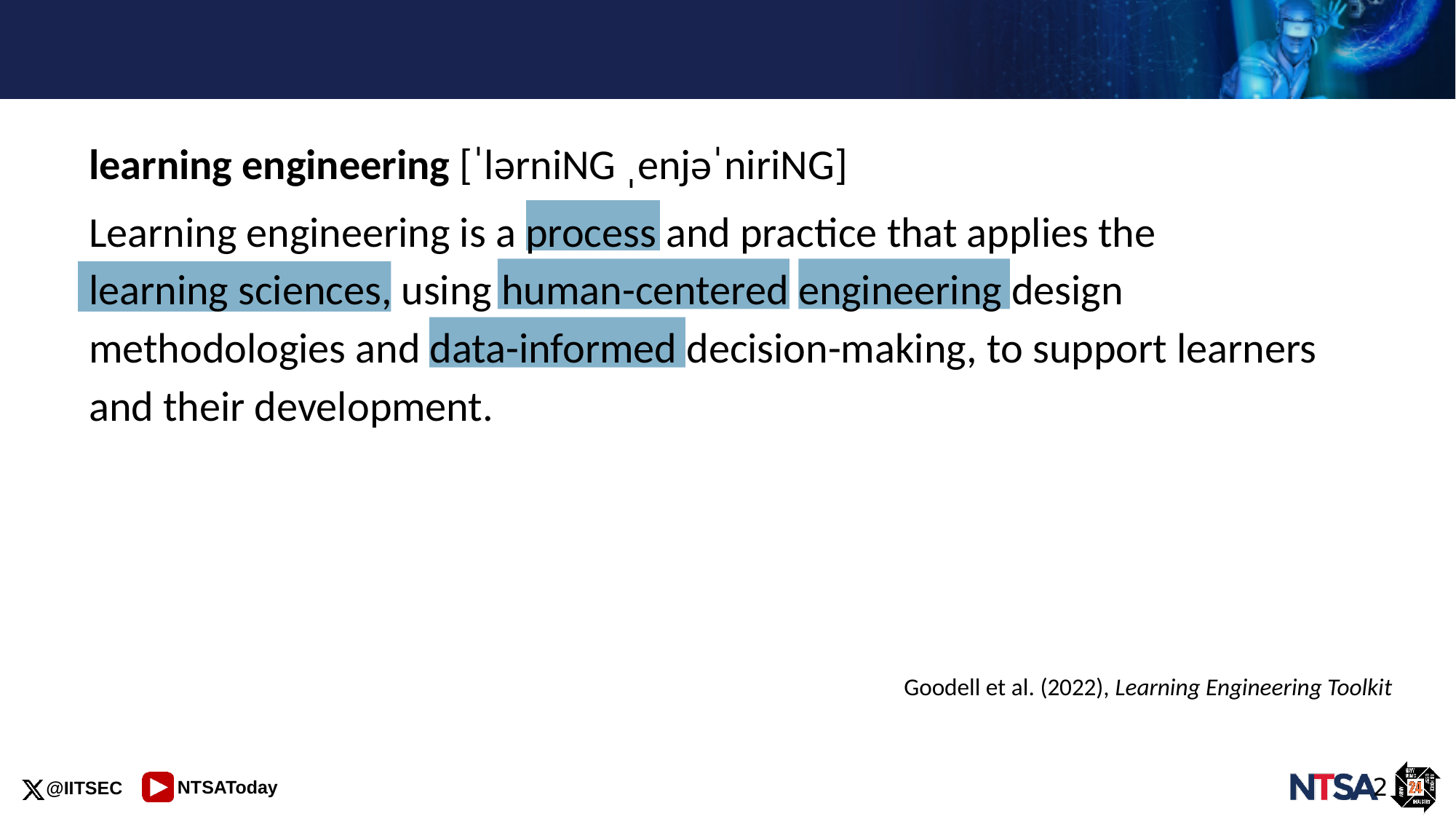

learning engineering [ˈlərniNG ˌenjəˈniriNG]
Learning engineering is a process and practice that applies the
learning sciences, using human-centered engineering design methodologies and data-informed decision-making, to support learners and their development.

Goodell et al. (2022), Learning Engineering Toolkit
2